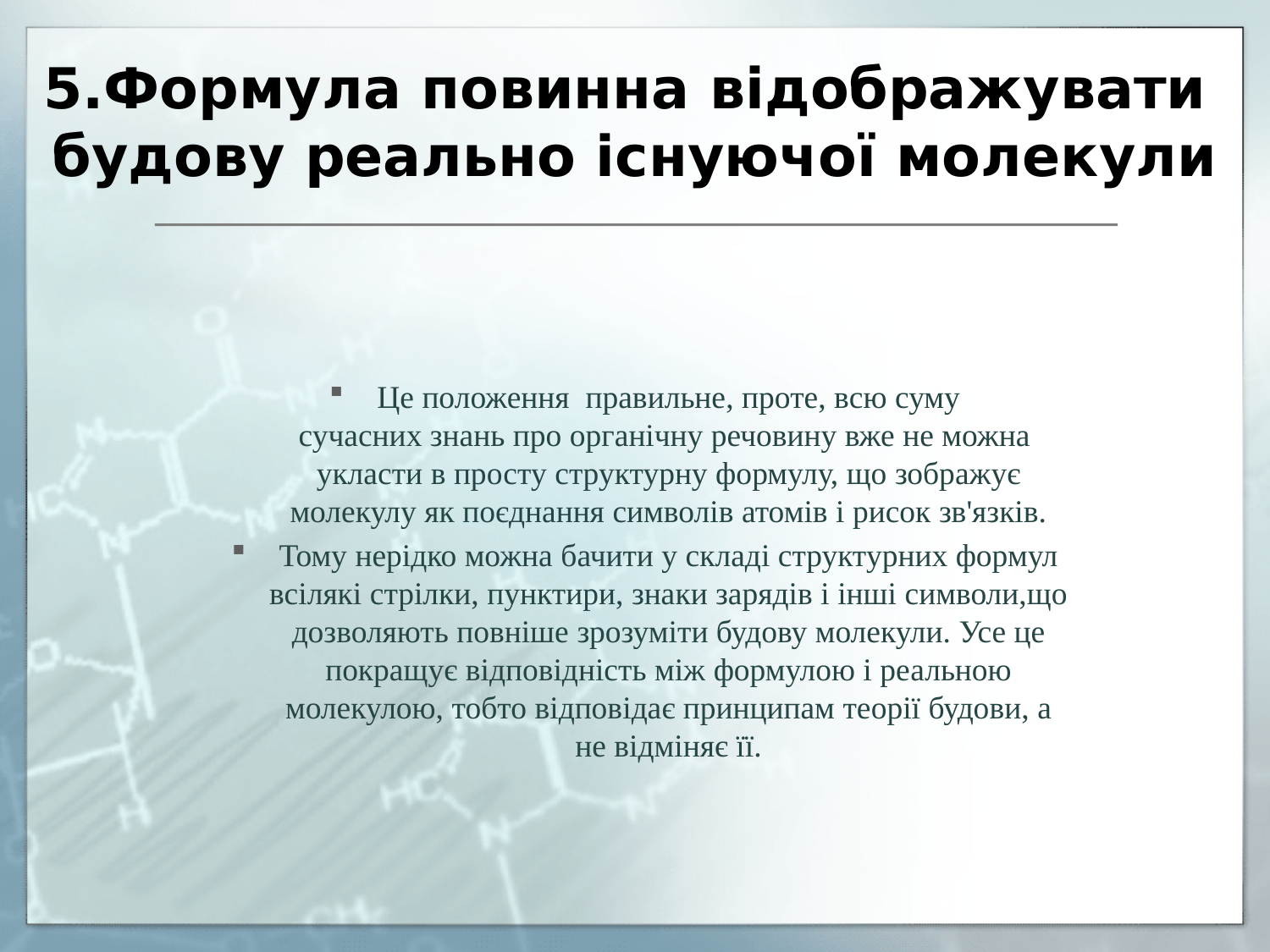

# 5.Формула повинна відображувати  будову реально існуючої молекули
Це положення  правильне, проте, всю суму сучасних знань про органічну речовину вже не можна  укласти в просту структурну формулу, що зображує молекулу як поєднання символів атомів і рисок зв'язків.
Тому нерідко можна бачити у складі структурних формул всілякі стрілки, пунктири, знаки зарядів і інші символи,що дозволяють повніше зрозуміти будову молекули. Усе це покращує відповідність між формулою і реальною молекулою, тобто відповідає принципам теорії будови, а не відміняє її.